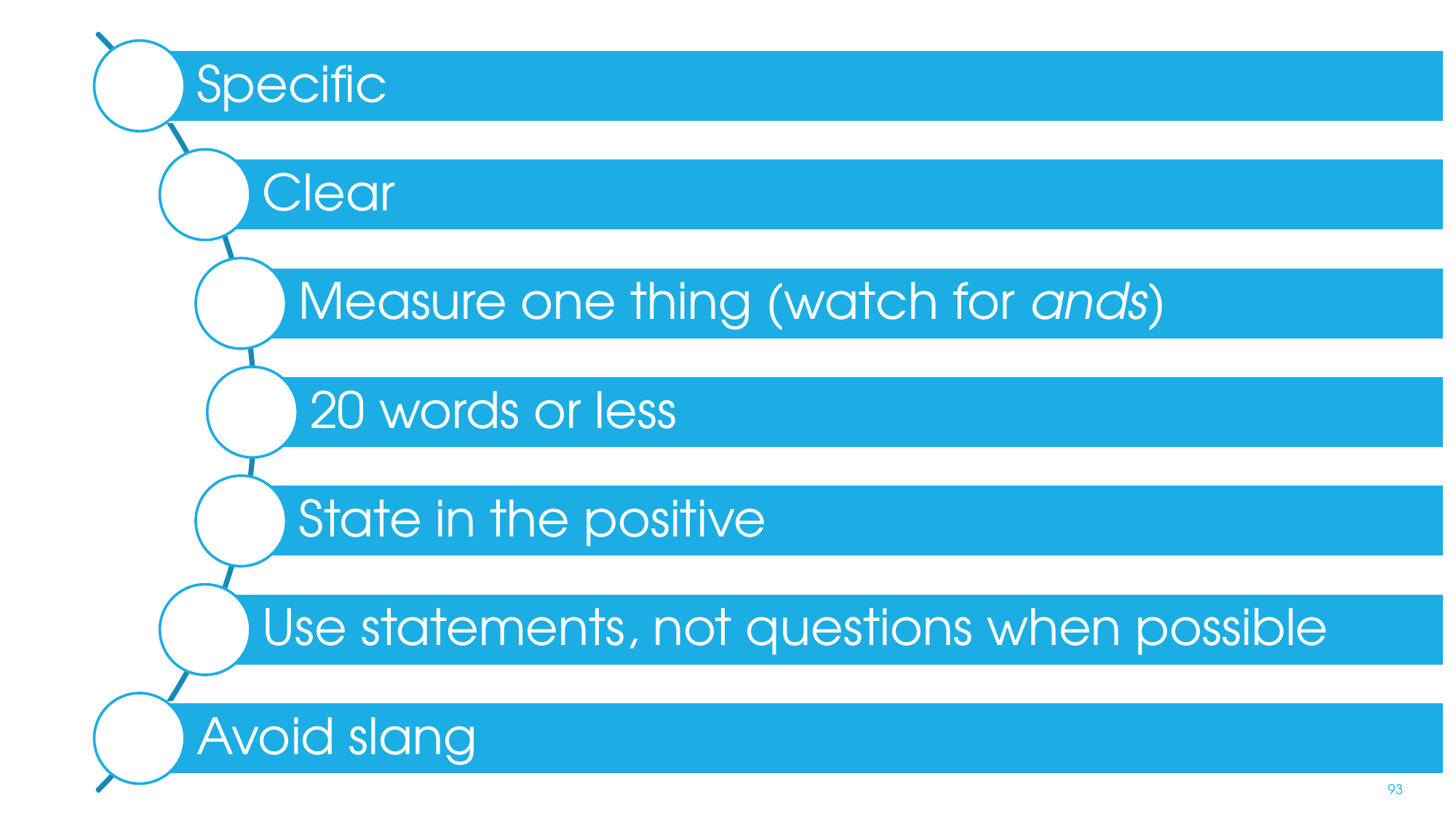

Specific
Clear
Measure one thing (watch for ands)
20 words or less
State in the positive
Use statements, not questions when possible
Avoid slang
93